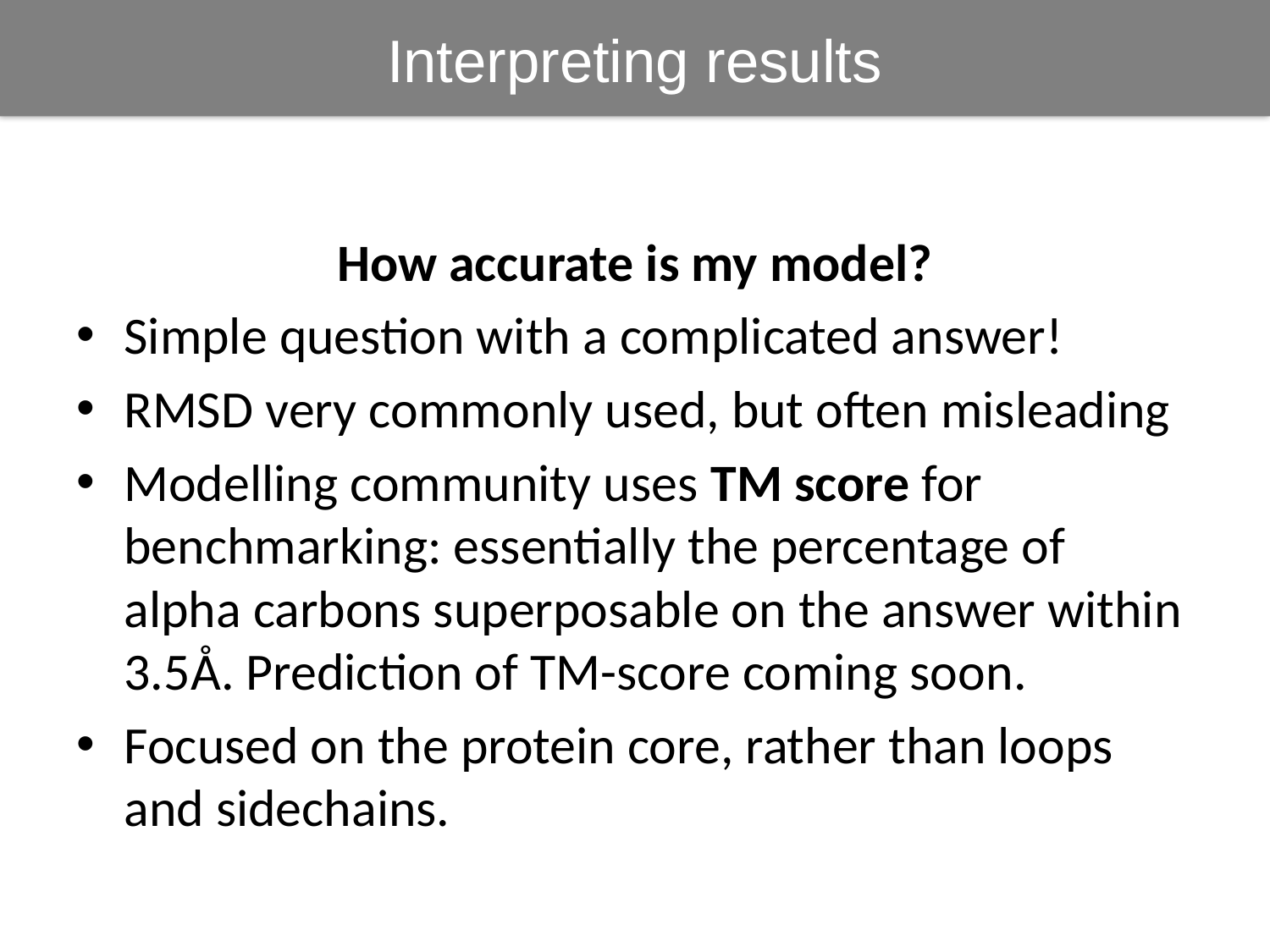

Interpreting results
How accurate is my model?
Simple question with a complicated answer!
RMSD very commonly used, but often misleading
Modelling community uses TM score for benchmarking: essentially the percentage of alpha carbons superposable on the answer within 3.5Å. Prediction of TM-score coming soon.
Focused on the protein core, rather than loops and sidechains.